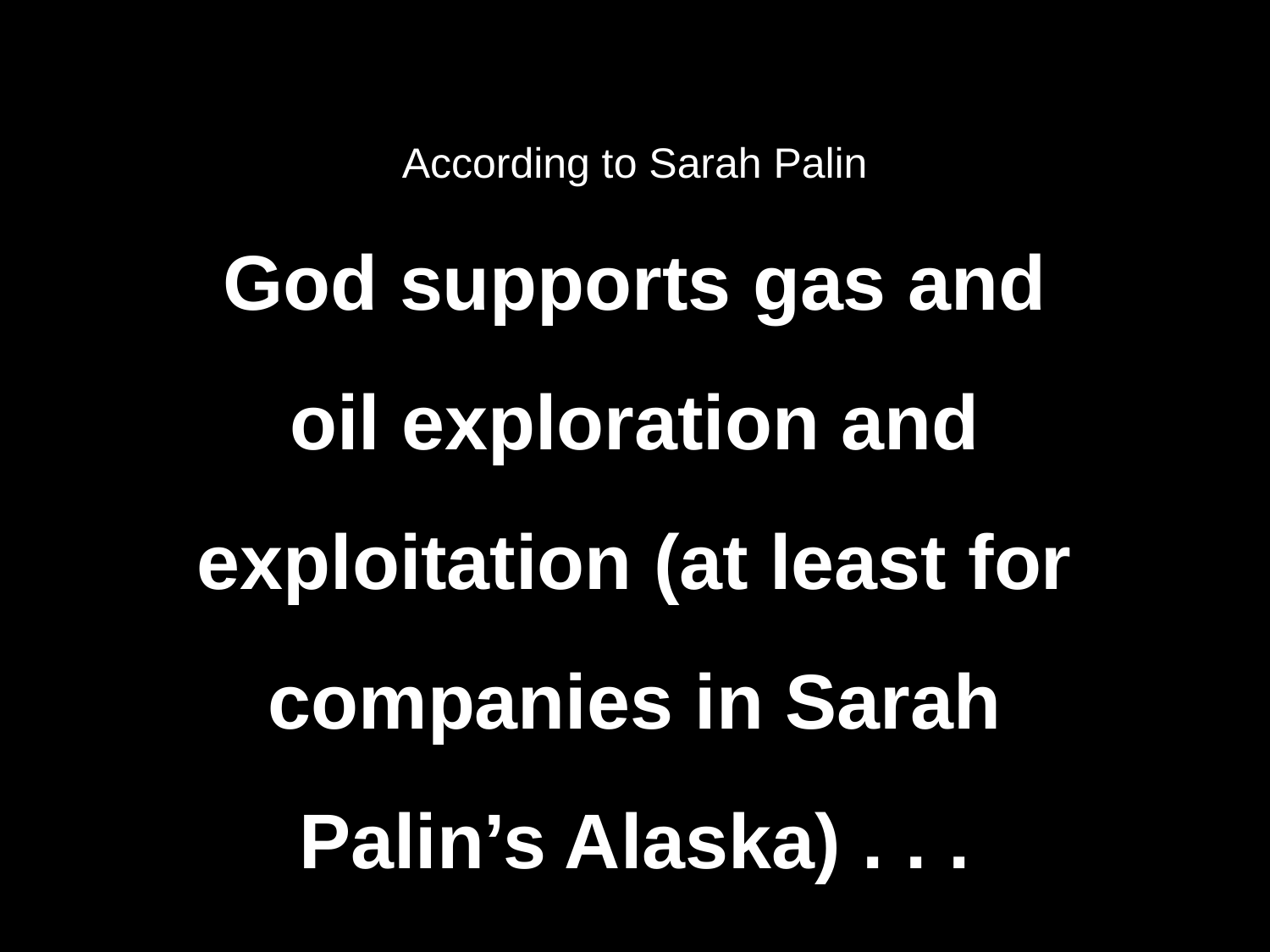

According to Sarah Palin
God supports gas and oil exploration and exploitation (at least for companies in Sarah Palin’s Alaska) . . .